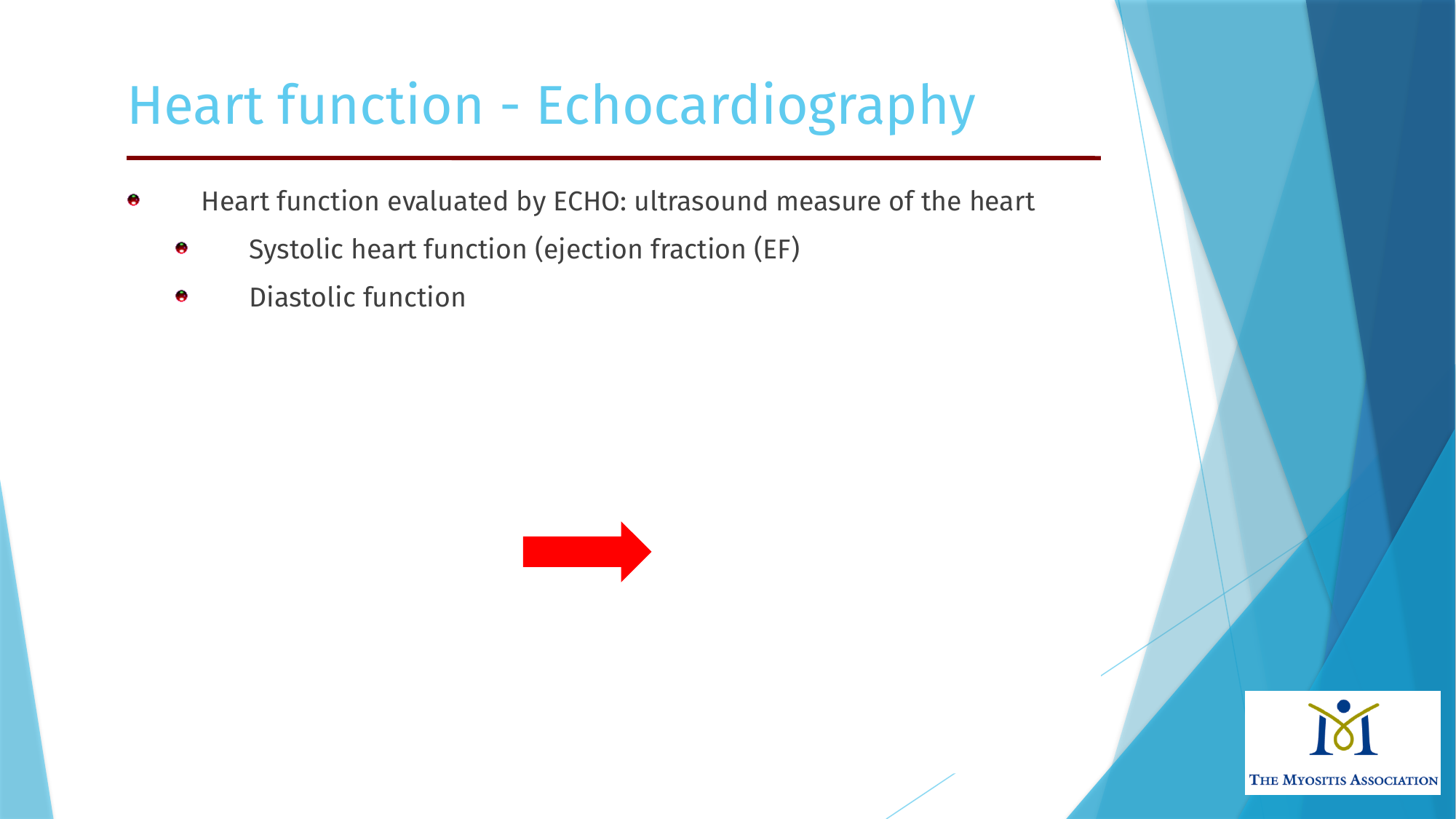

Heart function - Echocardiography

Heart function evaluated by ECHO: ultrasound measure of the heart
Systolic heart function (ejection fraction (EF)
Diastolic function